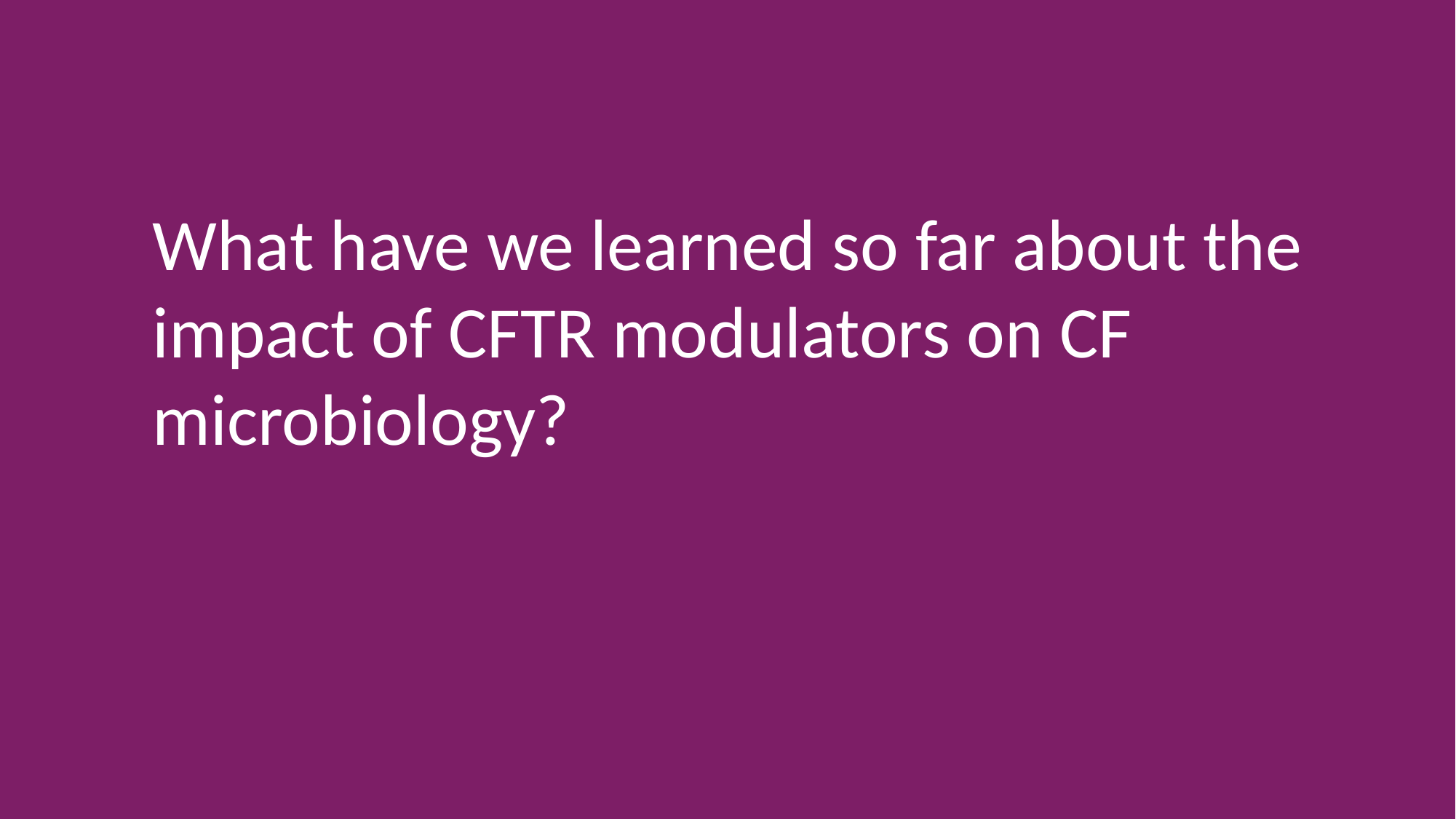

What have we learned so far about the impact of CFTR modulators on CF microbiology?